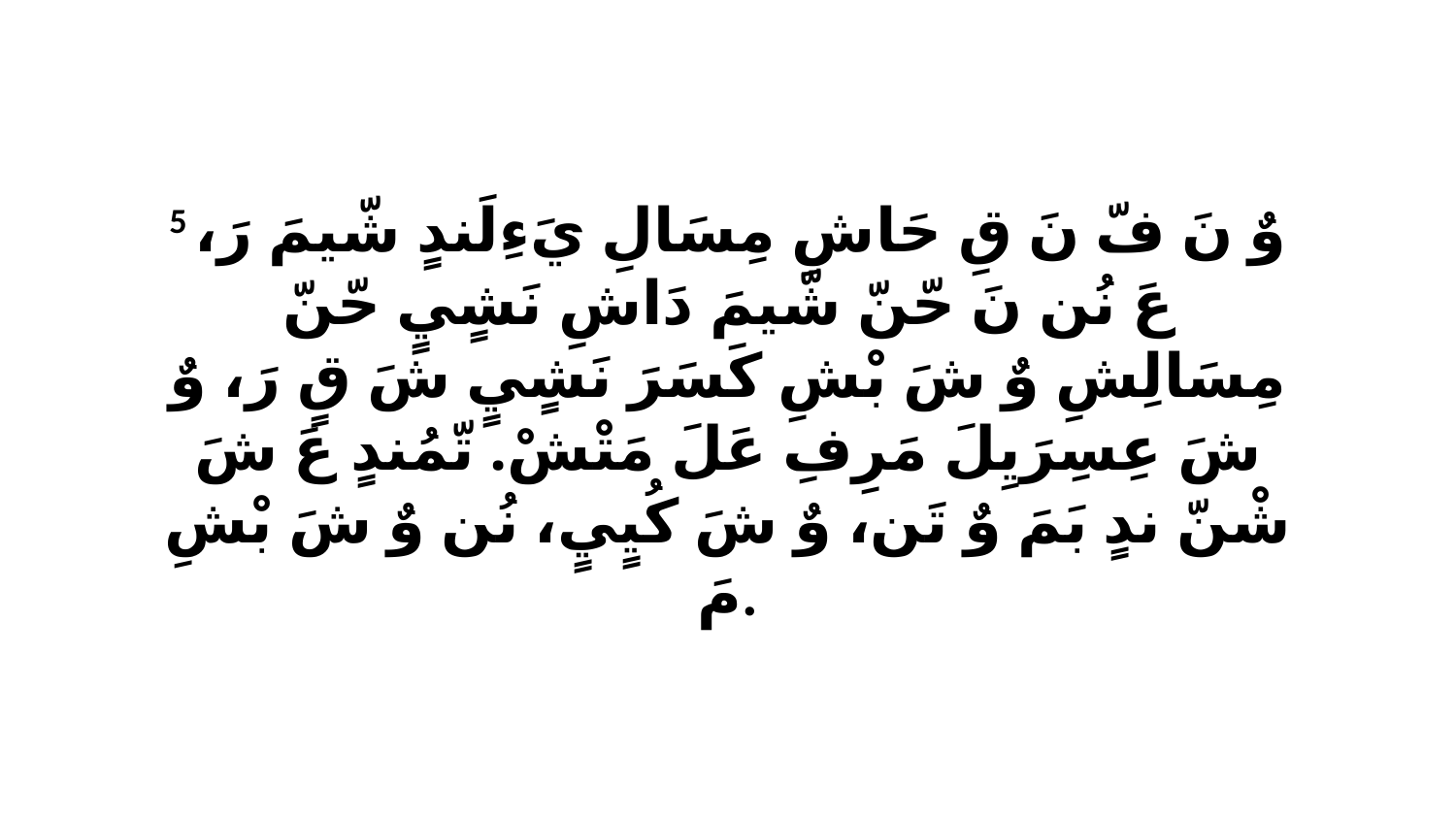

5 وٌ نَ فّ نَ قِ حَاشِ مِسَالِ يَءِلَندٍ شّيمَ رَ، عَ نُن نَ حّنّ شّيمَ دَاشِ نَشٍيٍ حّنّ مِسَالِشِ وٌ شَ بْشِ كَسَرَ نَشٍيٍ شَ قٍ رَ، وٌ شَ عِسِرَيِلَ مَرِفِ عَلَ مَتْشْ. تّمُندٍ عَ شَ شْنّ ندٍ بَمَ وٌ تَن، وٌ شَ كُيٍيٍ، نُن وٌ شَ بْشِ مَ.